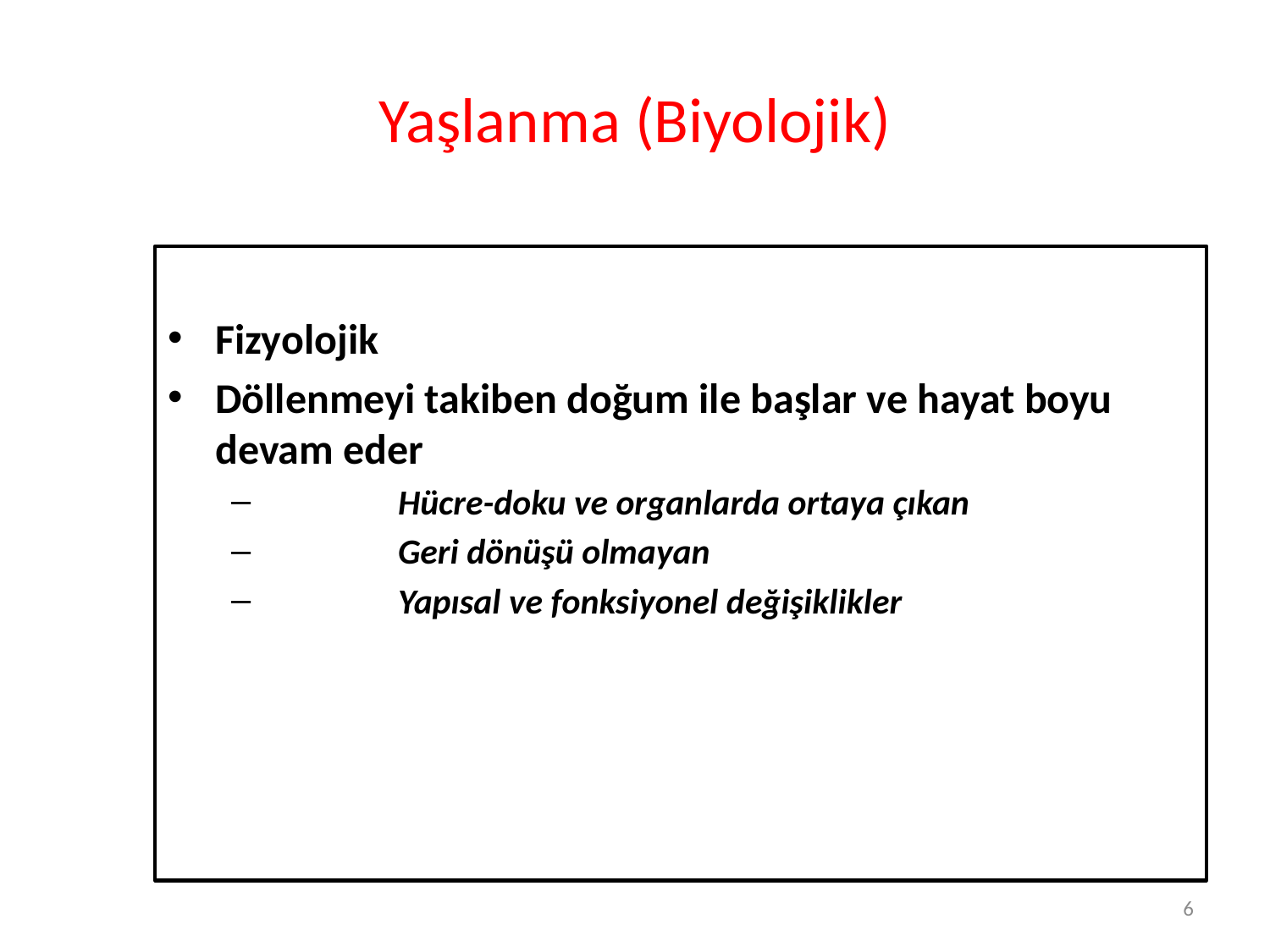

Yaşlanma (Biyolojik)

Fizyolojik
Döllenmeyi takiben doğum ile başlar ve hayat boyu devam eder
	Hücre-doku ve organlarda ortaya çıkan
	Geri dönüşü olmayan
	Yapısal ve fonksiyonel değişiklikler

6